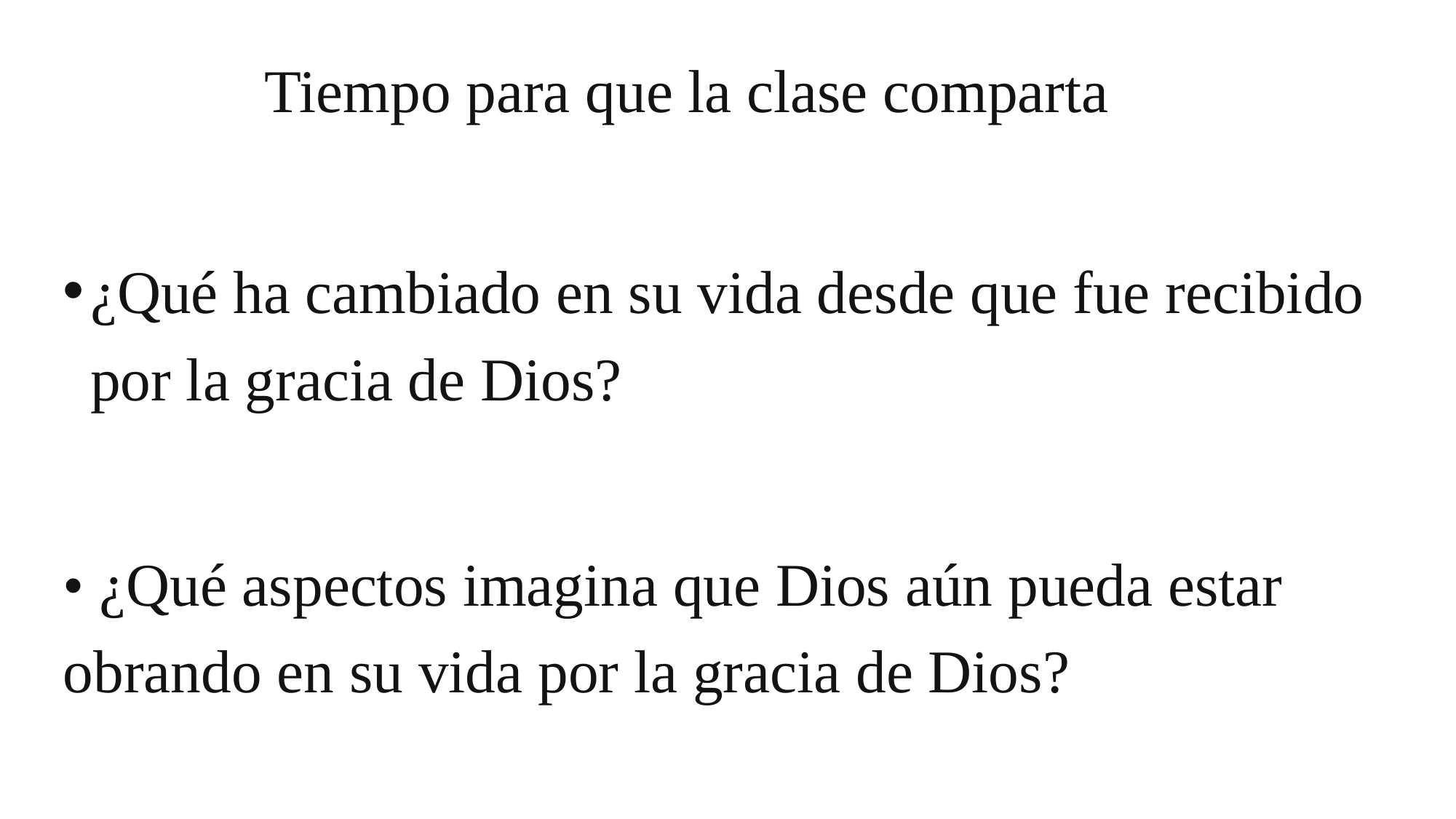

# Tiempo para que la clase comparta
¿Qué ha cambiado en su vida desde que fue recibido por la gracia de Dios?

• ¿Qué aspectos imagina que Dios aún pueda estar obrando en su vida por la gracia de Dios?